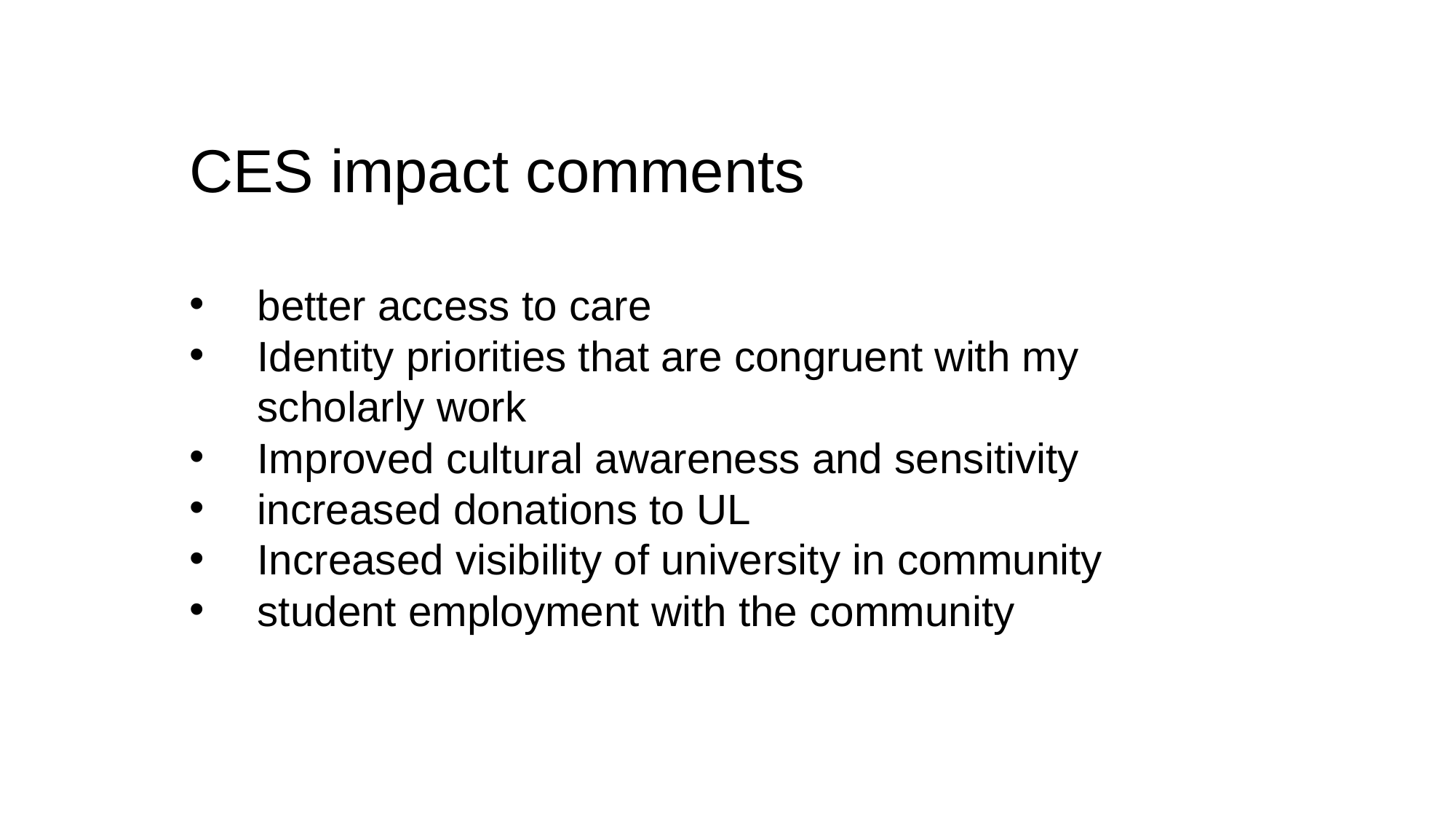

CES impact comments

better access to care
Identity priorities that are congruent with my scholarly work
Improved cultural awareness and sensitivity
increased donations to UL
Increased visibility of university in community
student employment with the community